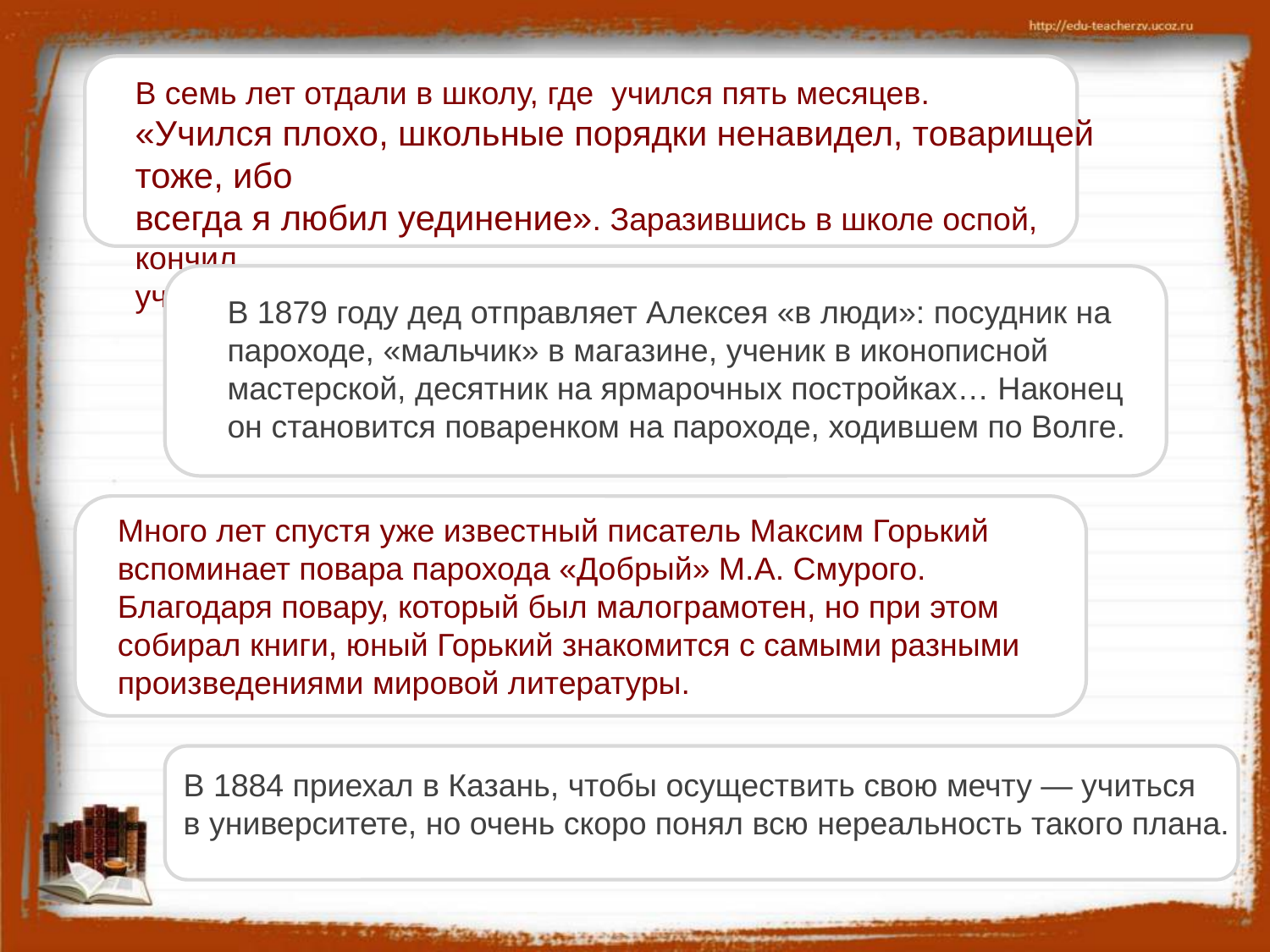

В семь лет отдали в школу, где  учился пять месяцев.
«Учился плохо, школьные порядки ненавидел, товарищей тоже, ибо
всегда я любил уединение». Заразившись в школе оспой,  кончил
учение и более уже не возобновлял его, рос «самоучкой».

В 1879 году дед отправляет Алексея «в люди»: посудник на пароходе, «мальчик» в магазине, ученик в иконописной мастерской, десятник на ярмарочных постройках… Наконец он становится поваренком на пароходе, ходившем по Волге.
Много лет спустя уже известный писатель Максим Горький вспоминает повара парохода «Добрый» М.А. Смурого. Благодаря повару, который был малограмотен, но при этом собирал книги, юный Горький знакомится с самыми разными произведениями мировой литературы.

В 1884 приехал в Казань, чтобы осуществить свою мечту — учиться
в университете, но очень скоро понял всю нереальность такого плана.